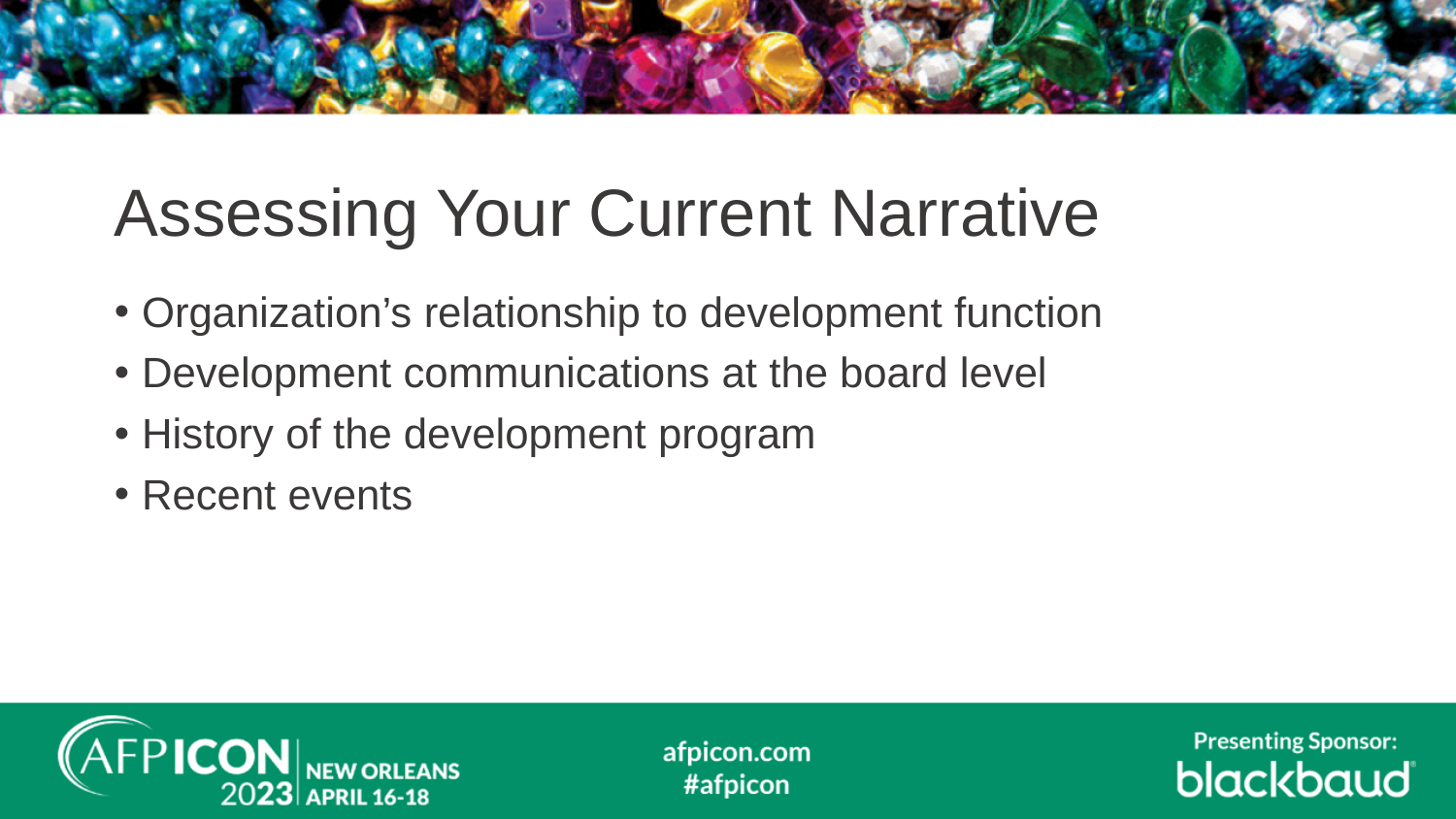

# Assessing Your Current Narrative
Organization’s relationship to development function
Development communications at the board level
History of the development program
Recent events